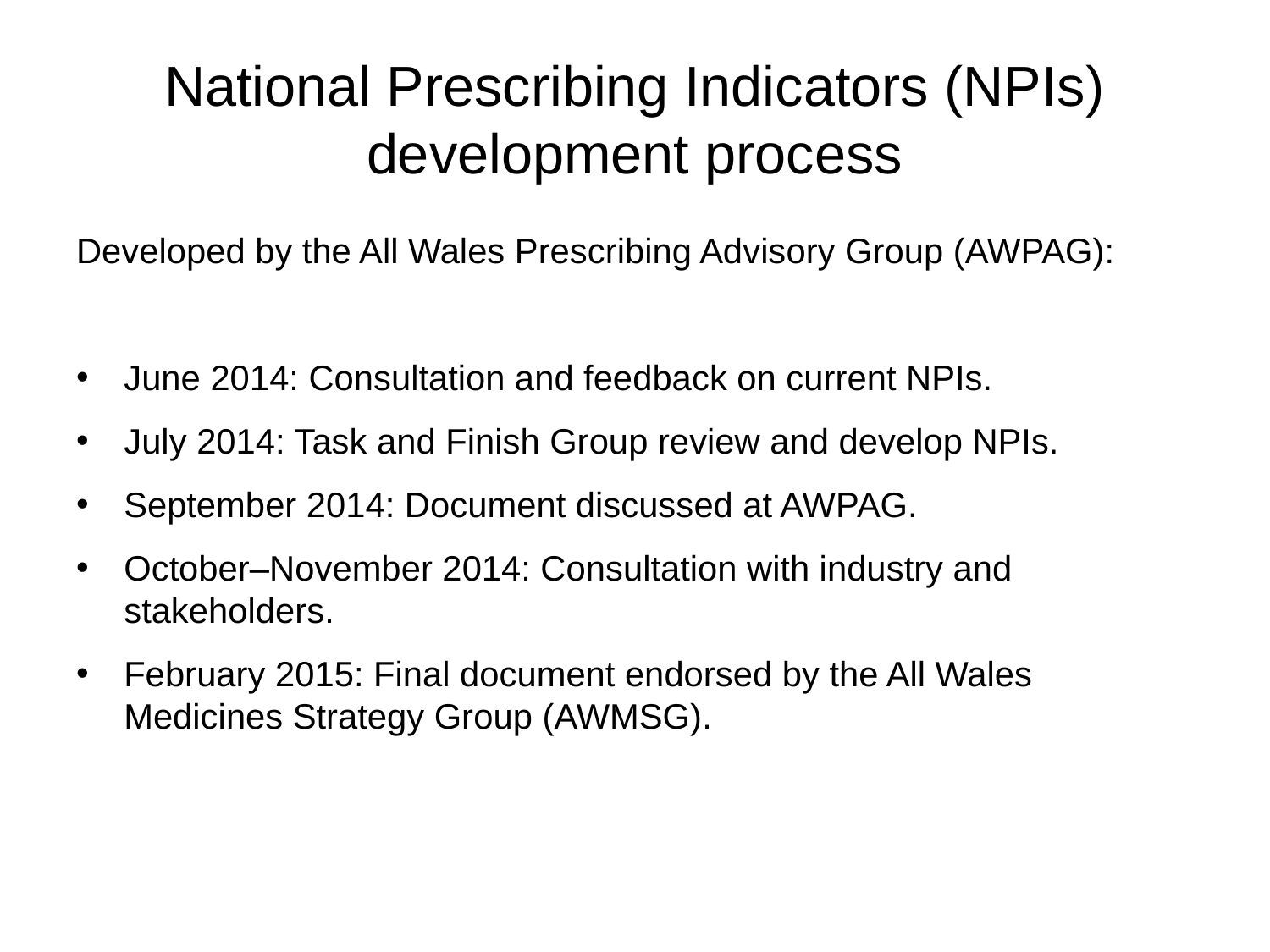

# National Prescribing Indicators (NPIs) development process
Developed by the All Wales Prescribing Advisory Group (AWPAG):

June 2014: Consultation and feedback on current NPIs.
July 2014: Task and Finish Group review and develop NPIs.
September 2014: Document discussed at AWPAG.
October–November 2014: Consultation with industry and stakeholders.
February 2015: Final document endorsed by the All Wales Medicines Strategy Group (AWMSG).